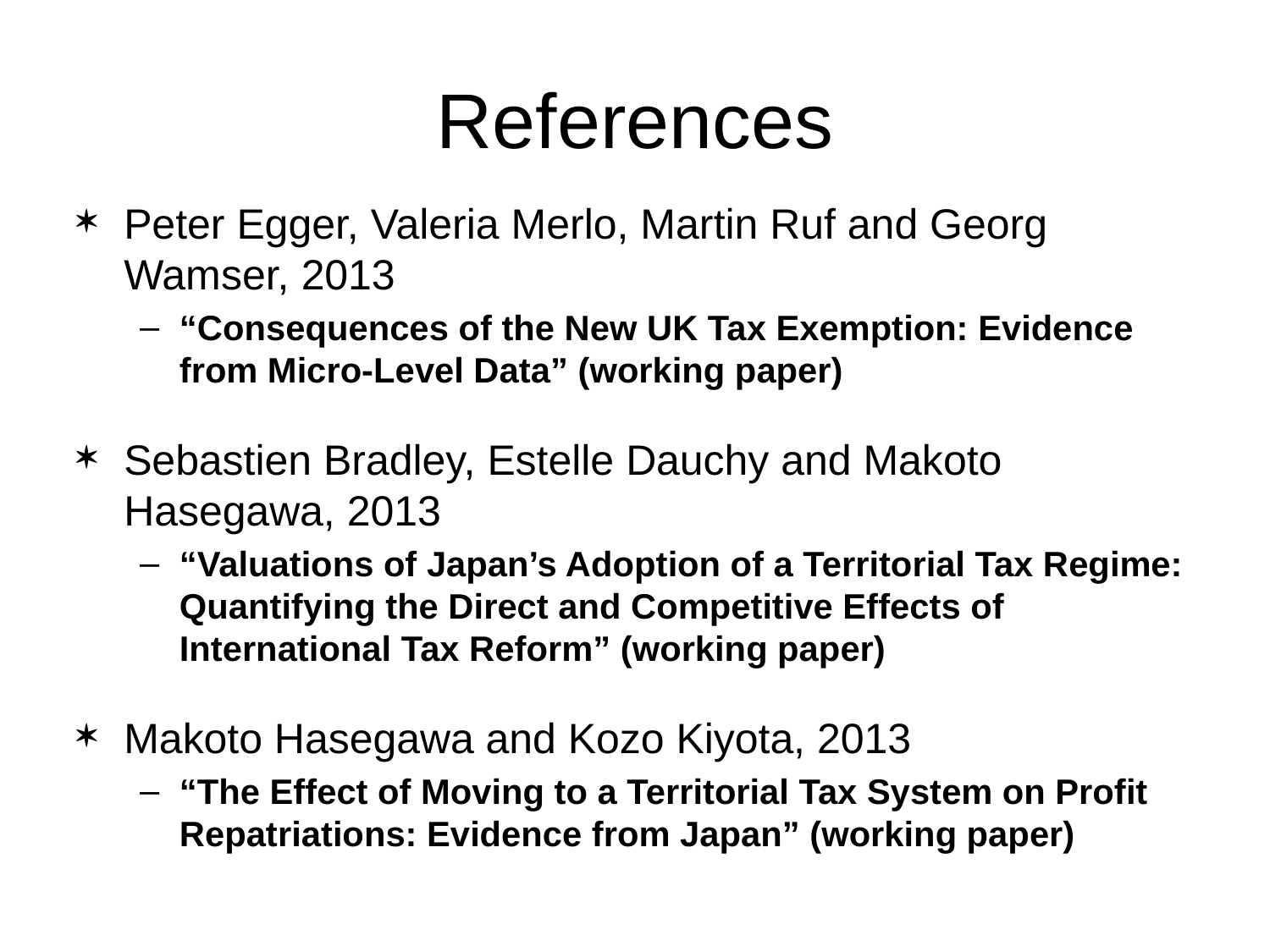

# References
Peter Egger, Valeria Merlo, Martin Ruf and Georg Wamser, 2013
“Consequences of the New UK Tax Exemption: Evidence from Micro-Level Data” (working paper)

Sebastien Bradley, Estelle Dauchy and Makoto Hasegawa, 2013
“Valuations of Japan’s Adoption of a Territorial Tax Regime: Quantifying the Direct and Competitive Effects of International Tax Reform” (working paper)

Makoto Hasegawa and Kozo Kiyota, 2013
“The Effect of Moving to a Territorial Tax System on Profit Repatriations: Evidence from Japan” (working paper)